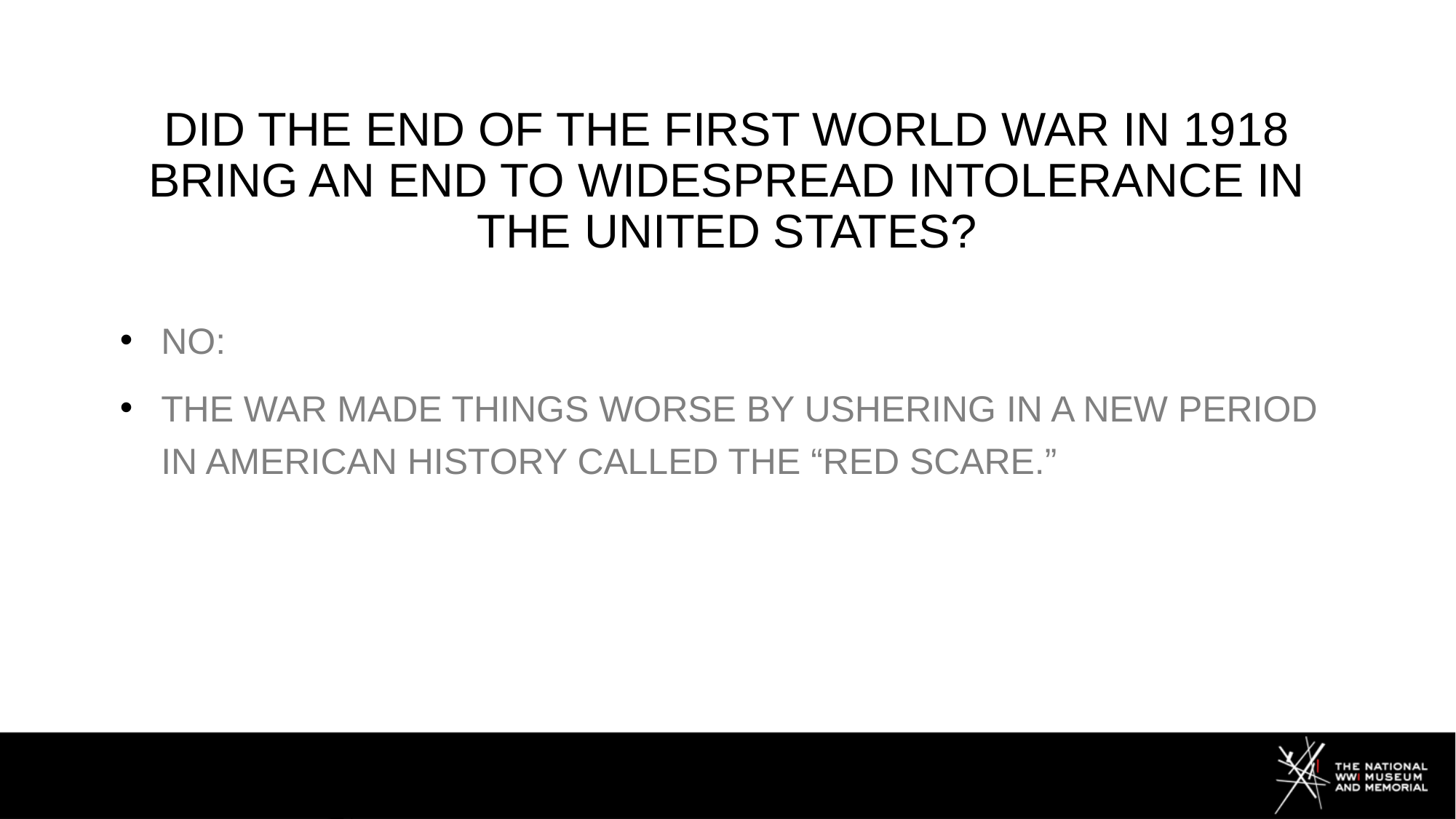

# Did the end of the first World War in 1918 bring an end to widespread intolerance in the United states?
No:
the war made things worse by ushering in a new period in American History called the “Red Scare.”